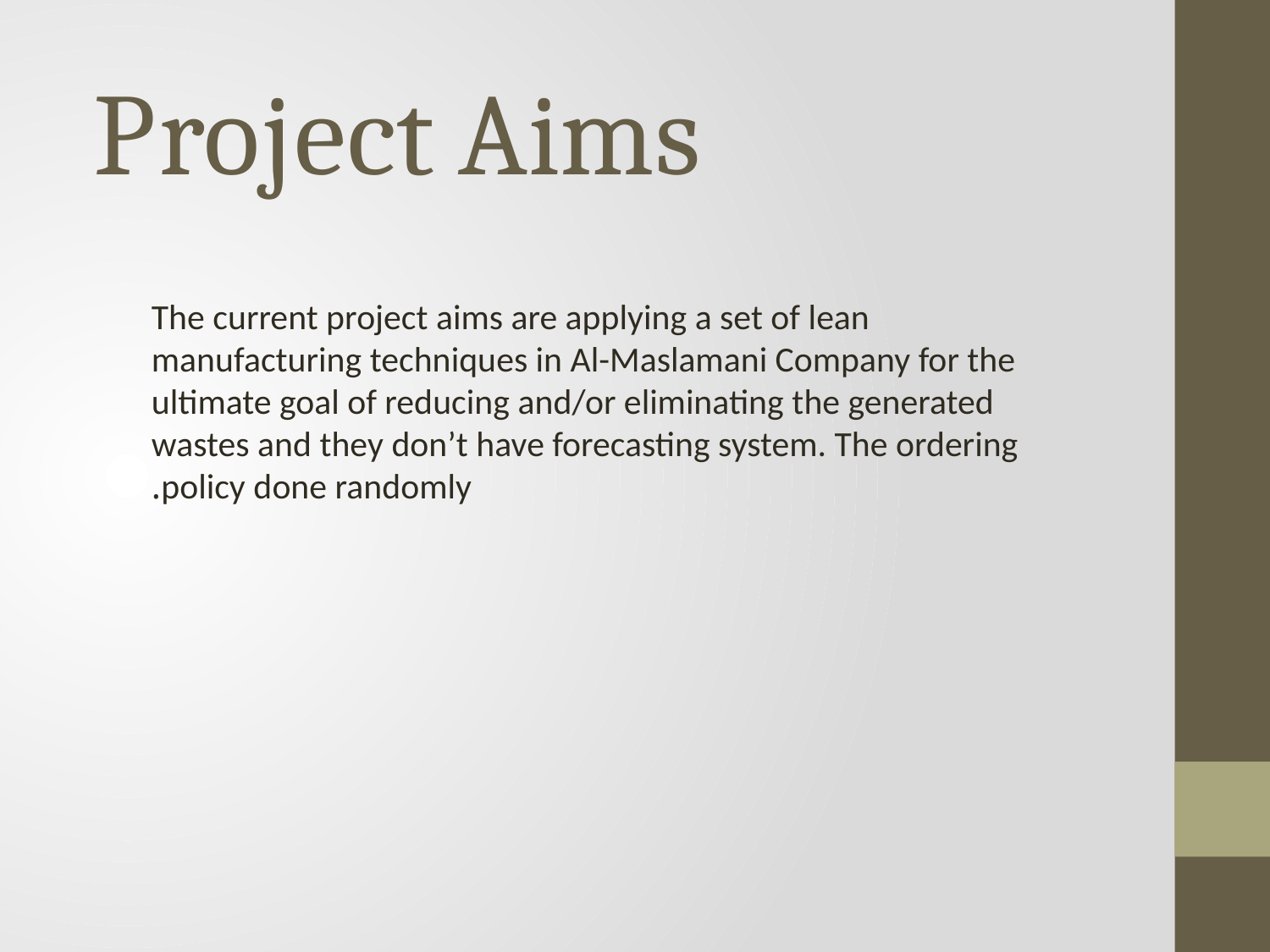

# Project Aims
 The current project aims are applying a set of lean manufacturing techniques in Al-Maslamani Company for the ultimate goal of reducing and/or eliminating the generated wastes and they don’t have forecasting system. The ordering policy done randomly.